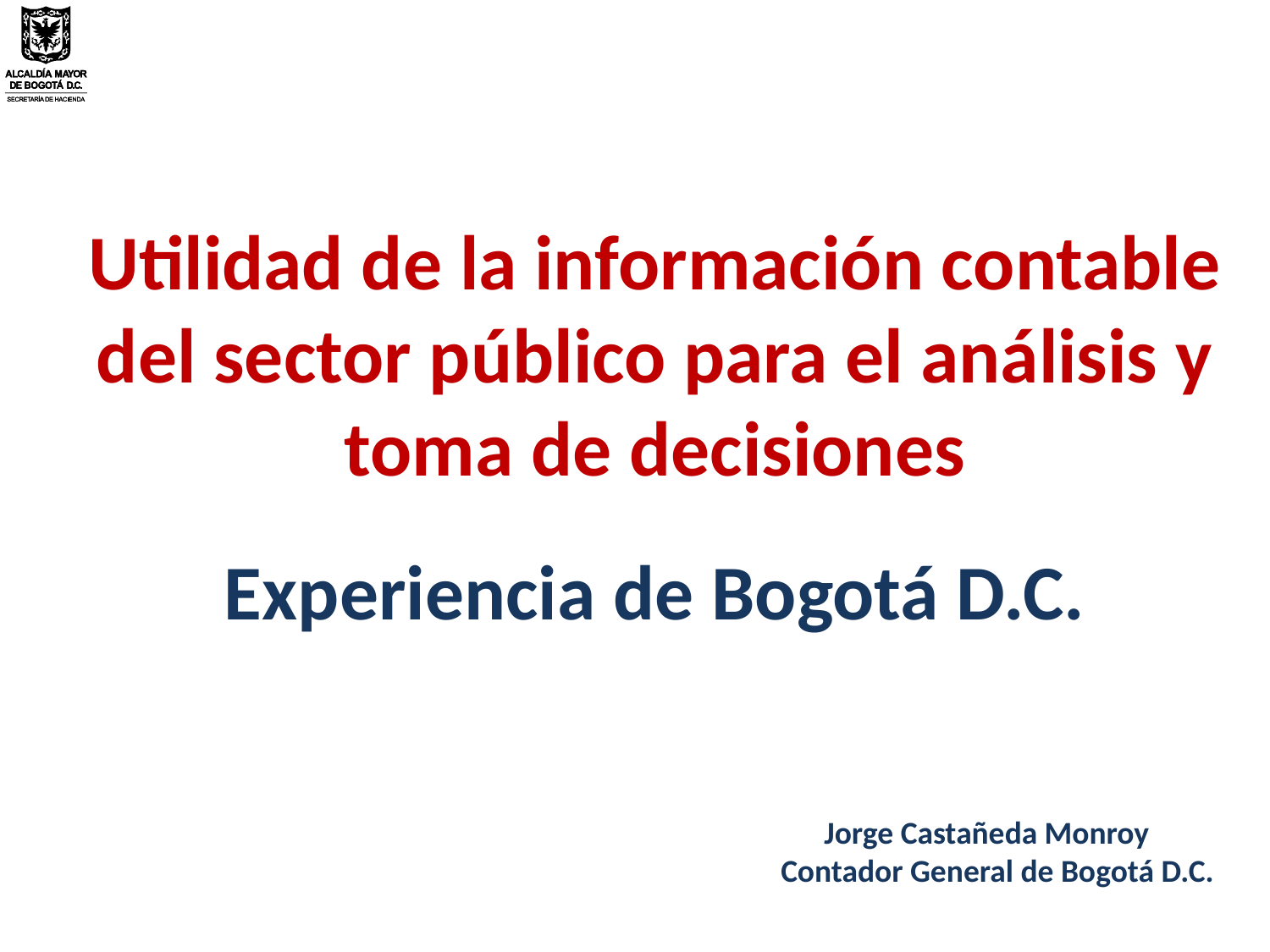

Utilidad de la información contable del sector público para el análisis y toma de decisiones

Experiencia de Bogotá D.C.

Jorge Castañeda Monroy
Contador General de Bogotá D.C.